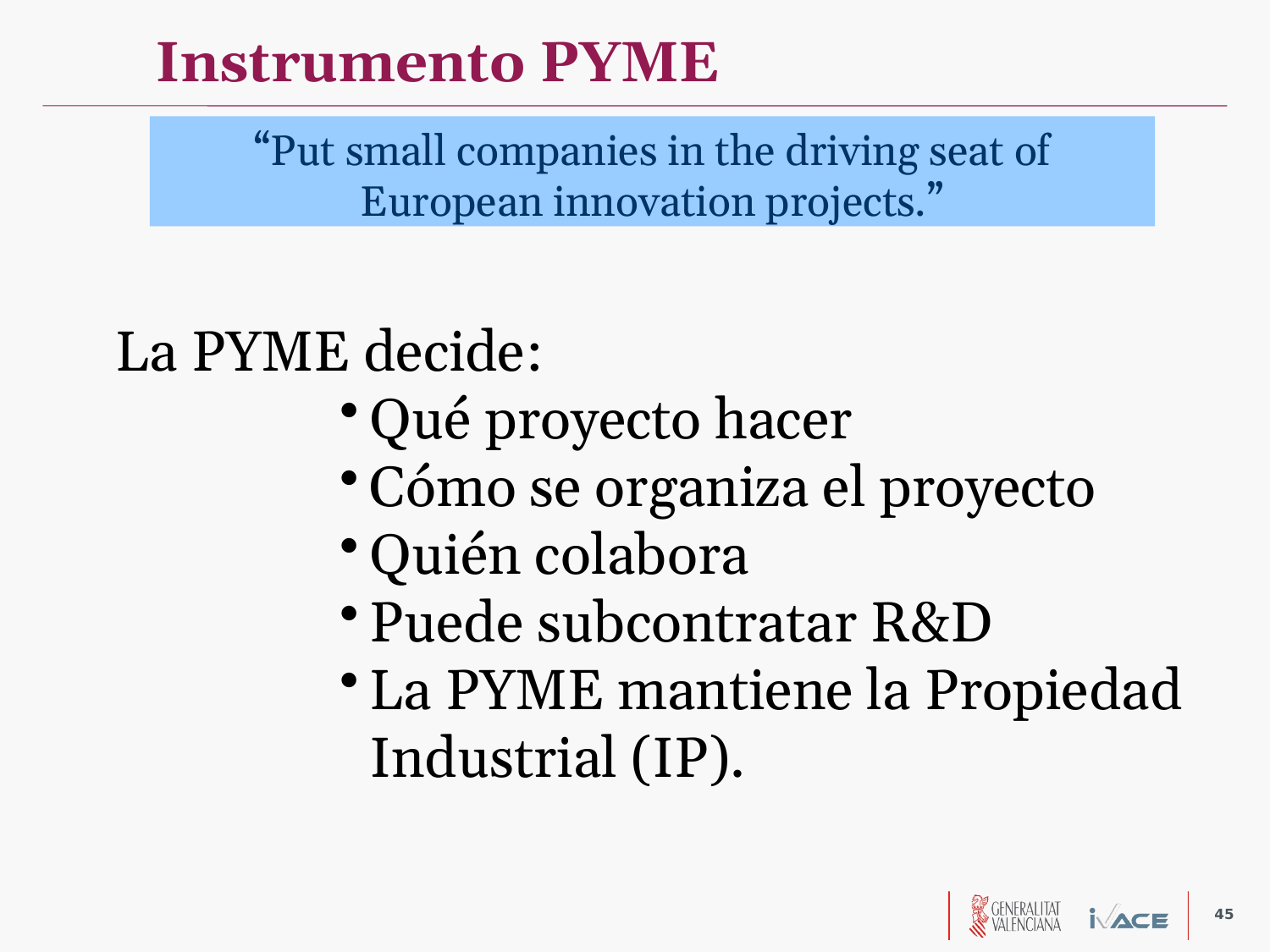

Instrumento PYME
“Put small companies in the driving seat of European innovation projects.”

La PYME decide:
Qué proyecto hacer
Cómo se organiza el proyecto
Quién colabora
Puede subcontratar R&D
La PYME mantiene la Propiedad Industrial (IP).

45